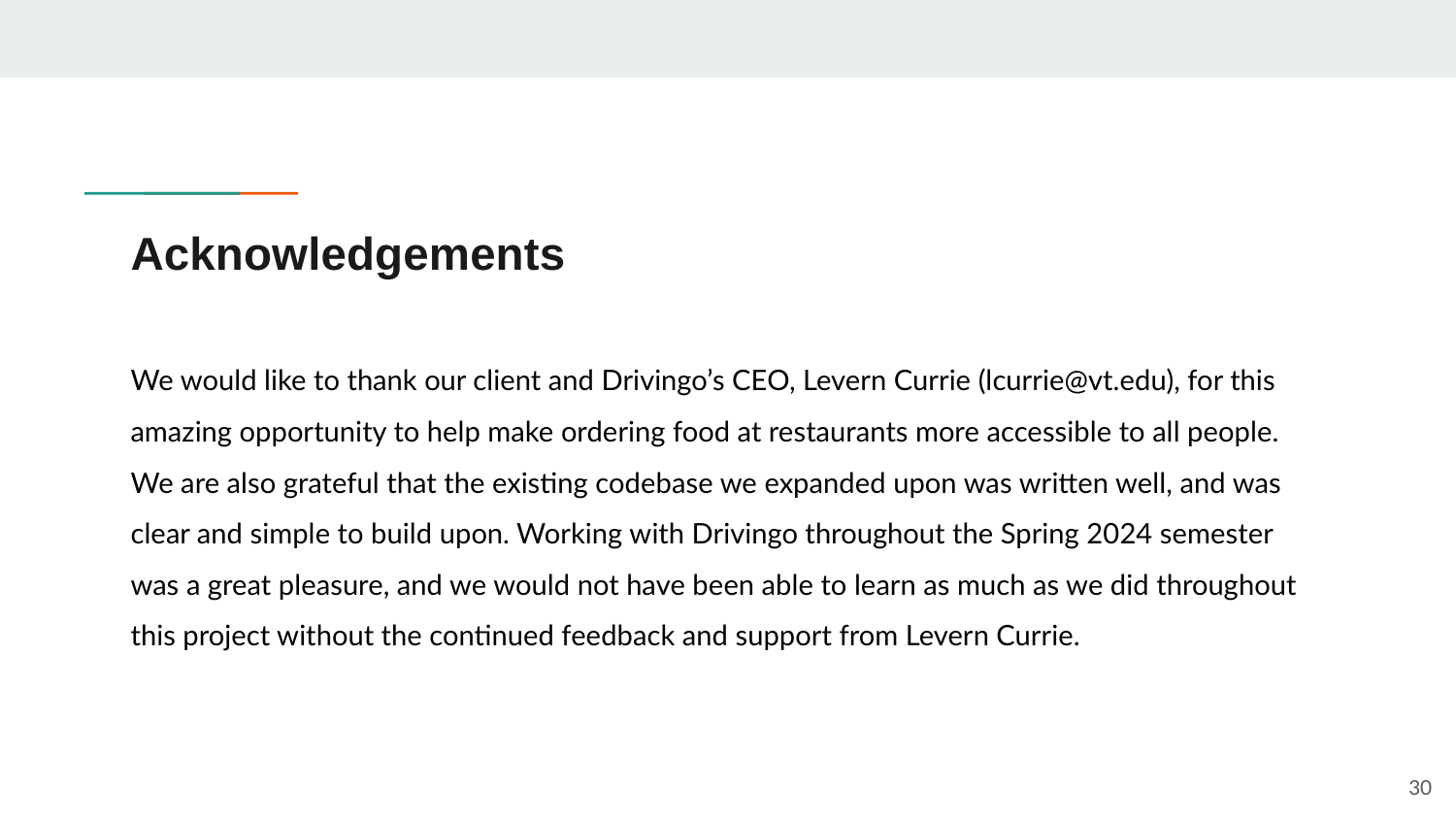

# Acknowledgements
We would like to thank our client and Drivingo’s CEO, Levern Currie (lcurrie@vt.edu), for this amazing opportunity to help make ordering food at restaurants more accessible to all people. We are also grateful that the existing codebase we expanded upon was written well, and was clear and simple to build upon. Working with Drivingo throughout the Spring 2024 semester was a great pleasure, and we would not have been able to learn as much as we did throughout this project without the continued feedback and support from Levern Currie.

30